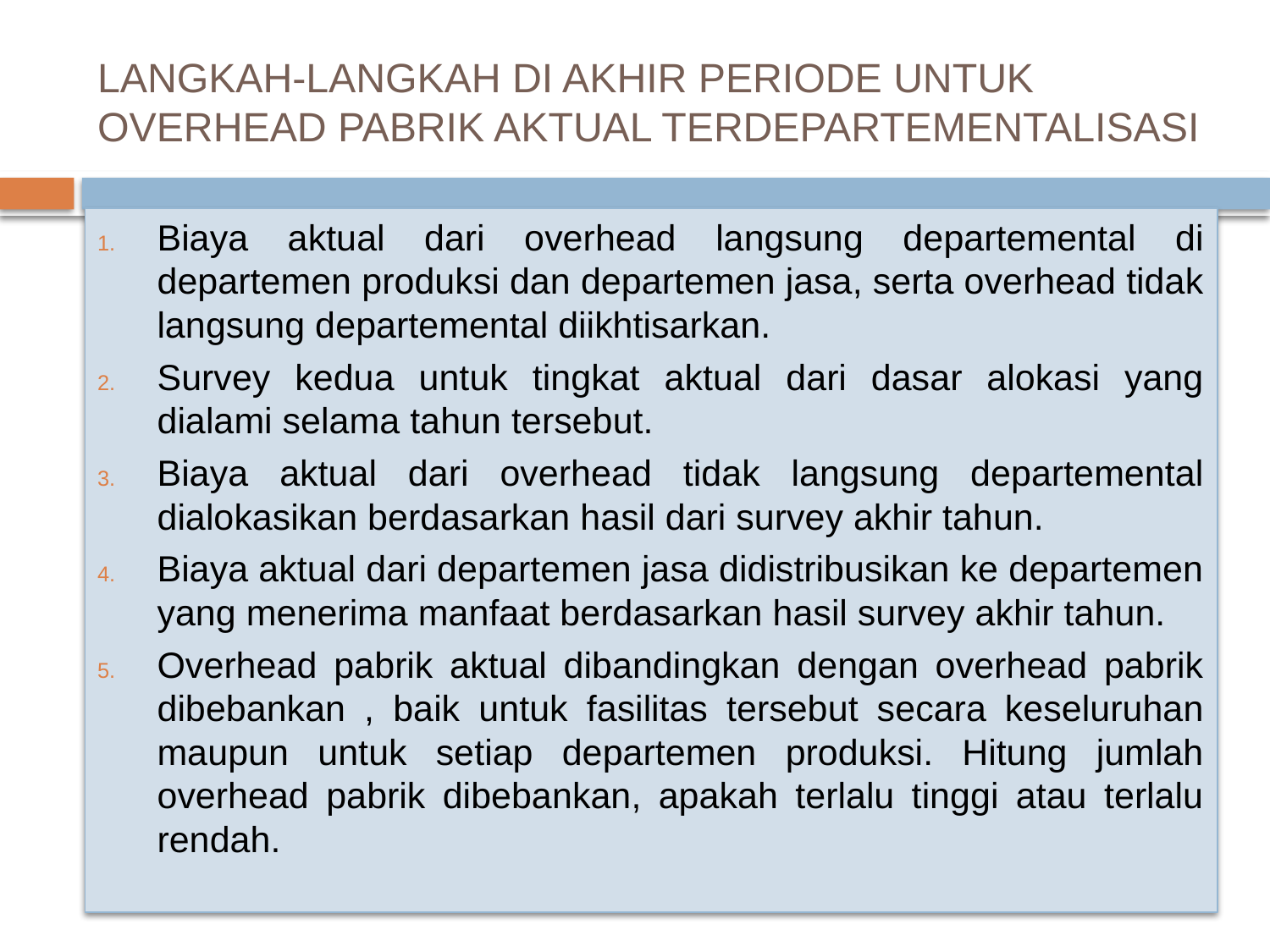

# LANGKAH-LANGKAH DI AKHIR PERIODE UNTUK OVERHEAD PABRIK AKTUAL TERDEPARTEMENTALISASI
Biaya aktual dari overhead langsung departemental di departemen produksi dan departemen jasa, serta overhead tidak langsung departemental diikhtisarkan.
Survey kedua untuk tingkat aktual dari dasar alokasi yang dialami selama tahun tersebut.
Biaya aktual dari overhead tidak langsung departemental dialokasikan berdasarkan hasil dari survey akhir tahun.
Biaya aktual dari departemen jasa didistribusikan ke departemen yang menerima manfaat berdasarkan hasil survey akhir tahun.
Overhead pabrik aktual dibandingkan dengan overhead pabrik dibebankan , baik untuk fasilitas tersebut secara keseluruhan maupun untuk setiap departemen produksi. Hitung jumlah overhead pabrik dibebankan, apakah terlalu tinggi atau terlalu rendah.